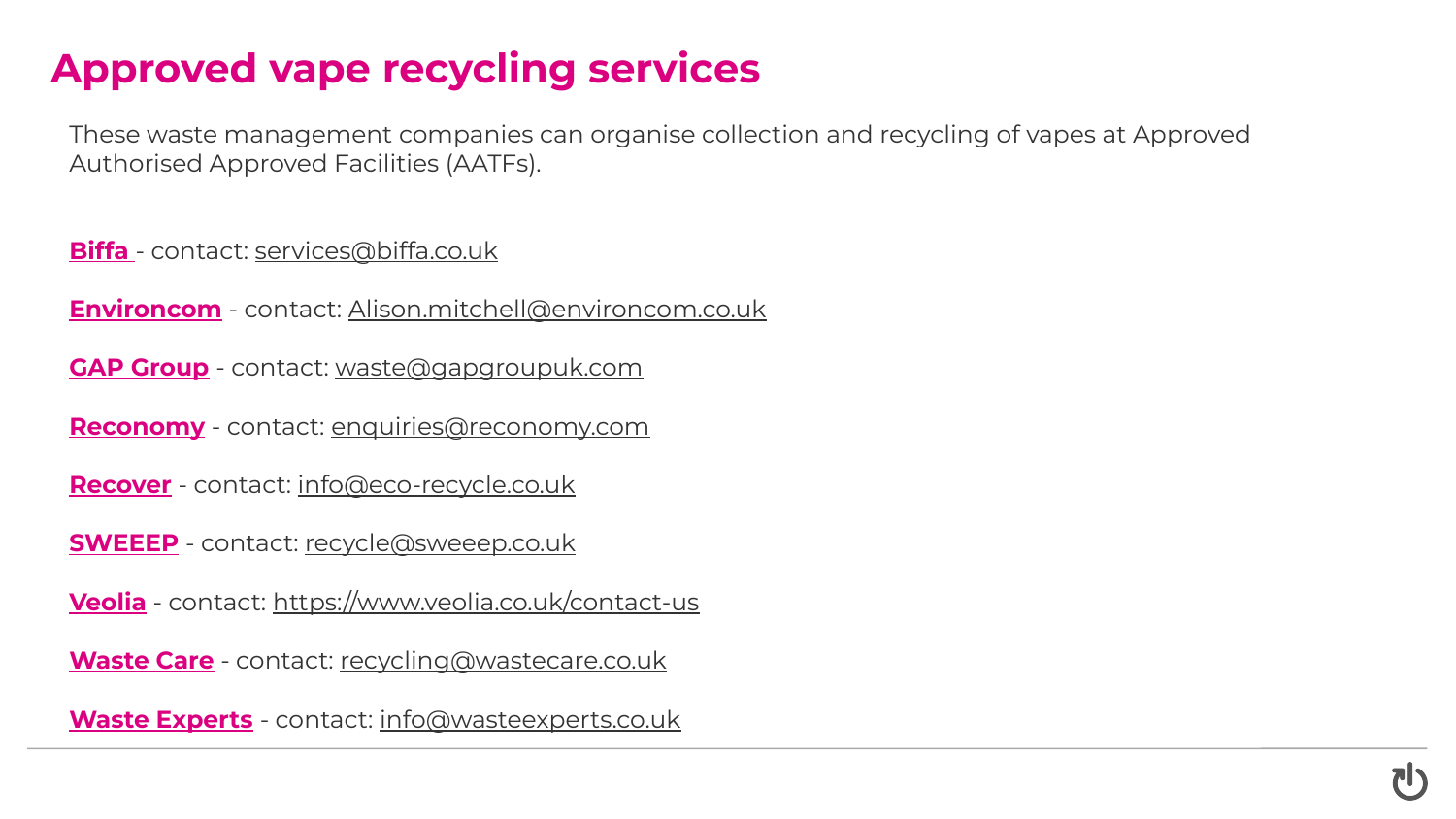

Approved vape recycling services
These waste management companies can organise collection and recycling of vapes at Approved Authorised Approved Facilities (AATFs).

Biffa - contact: services@biffa.co.uk

Environcom - contact: Alison.mitchell@environcom.co.uk

GAP Group - contact: waste@gapgroupuk.com

Reconomy - contact: enquiries@reconomy.com

Recover - contact: info@eco-recycle.co.uk

SWEEEP - contact: recycle@sweeep.co.uk

Veolia - contact: https://www.veolia.co.uk/contact-us

Waste Care - contact: recycling@wastecare.co.uk

Waste Experts - contact: info@wasteexperts.co.uk